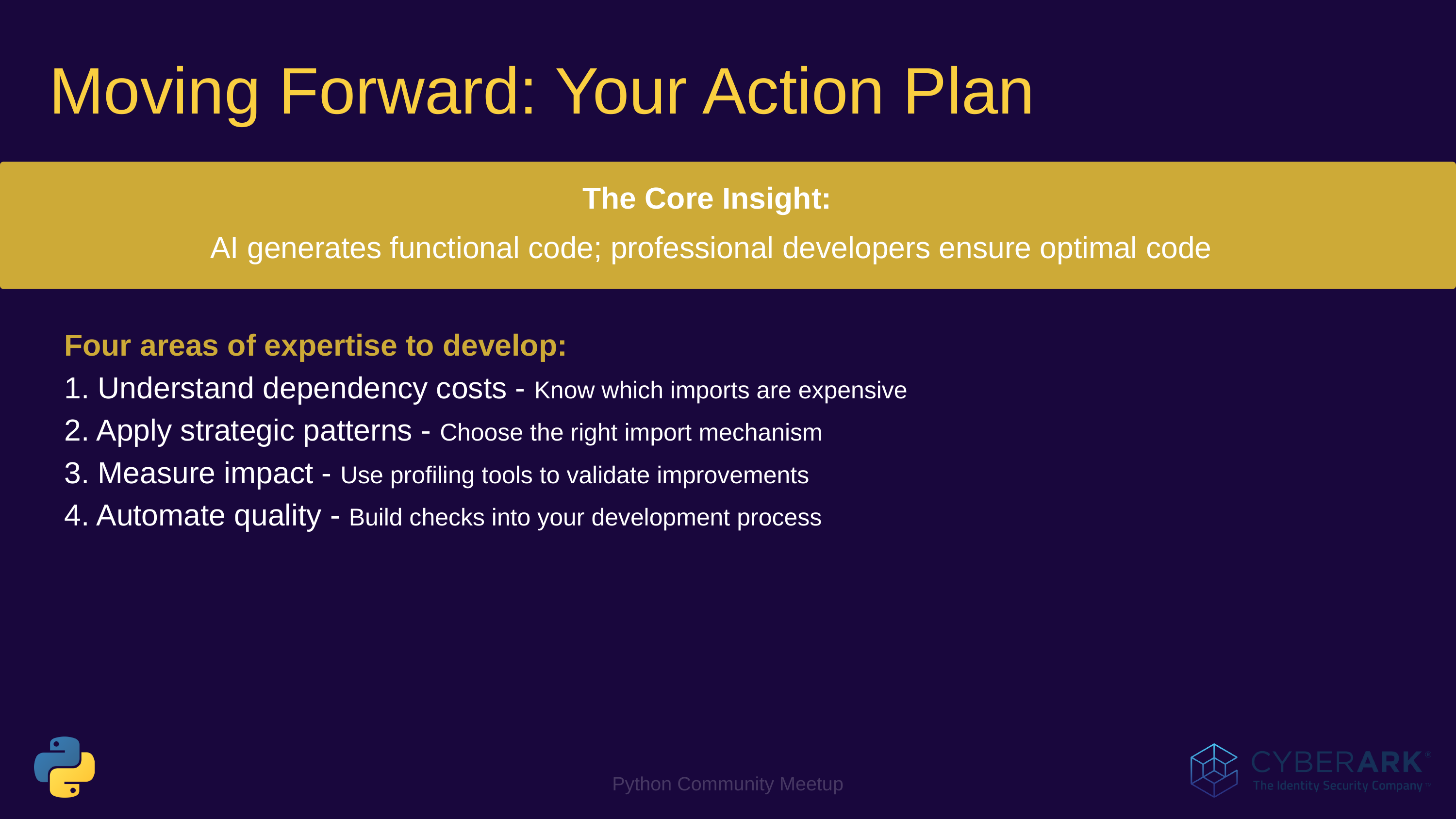

Moving Forward: Your Action Plan

The Core Insight:
AI generates functional code; professional developers ensure optimal code

Four areas of expertise to develop:
1. Understand dependency costs - Know which imports are expensive
2. Apply strategic patterns - Choose the right import mechanism
3. Measure impact - Use profiling tools to validate improvements
4. Automate quality - Build checks into your development process

Python Community Meetup